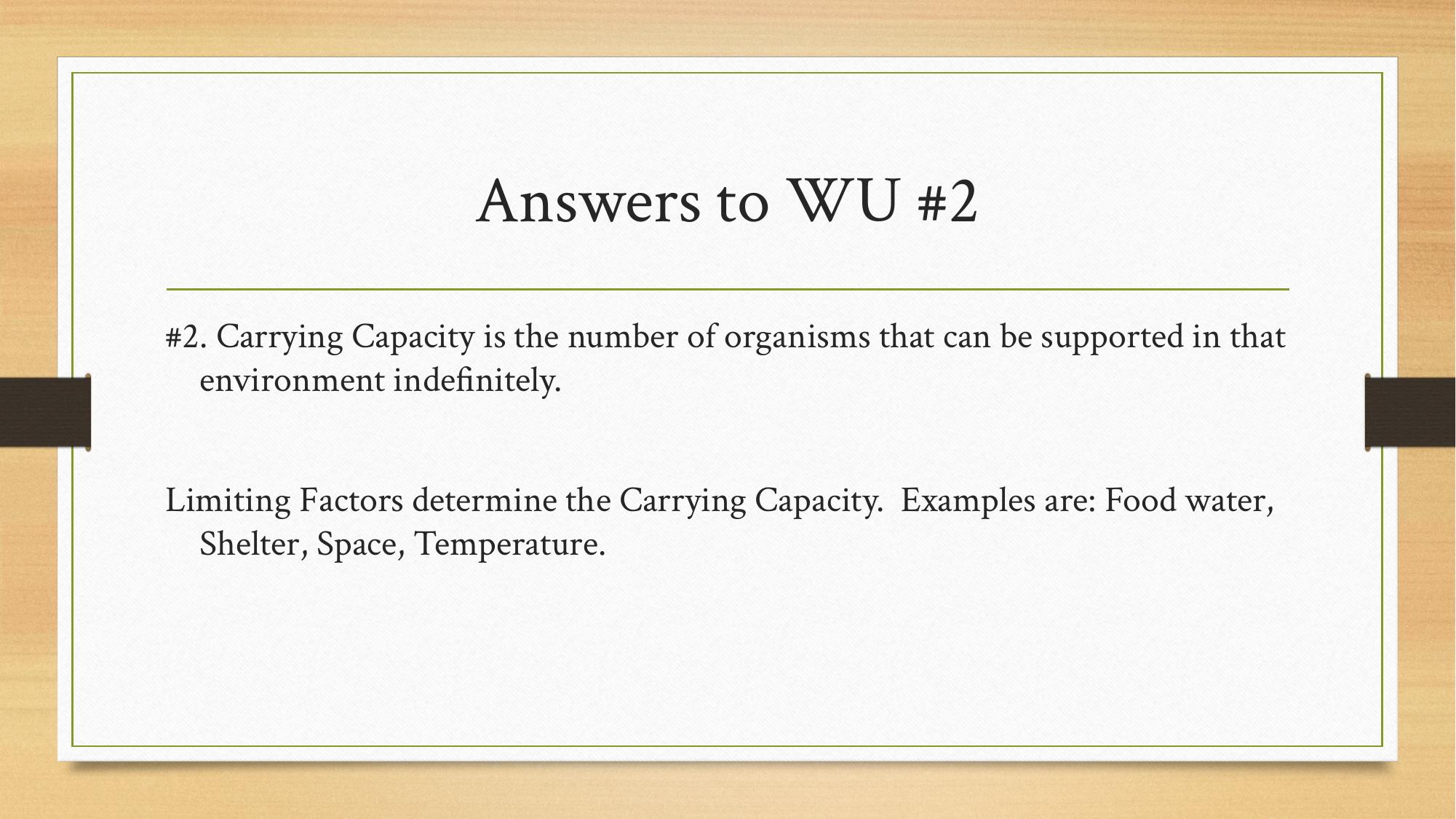

# Answers to WU #2
#2. Carrying Capacity is the number of organisms that can be supported in that environment indefinitely.

Limiting Factors determine the Carrying Capacity.  Examples are: Food water, Shelter, Space, Temperature.